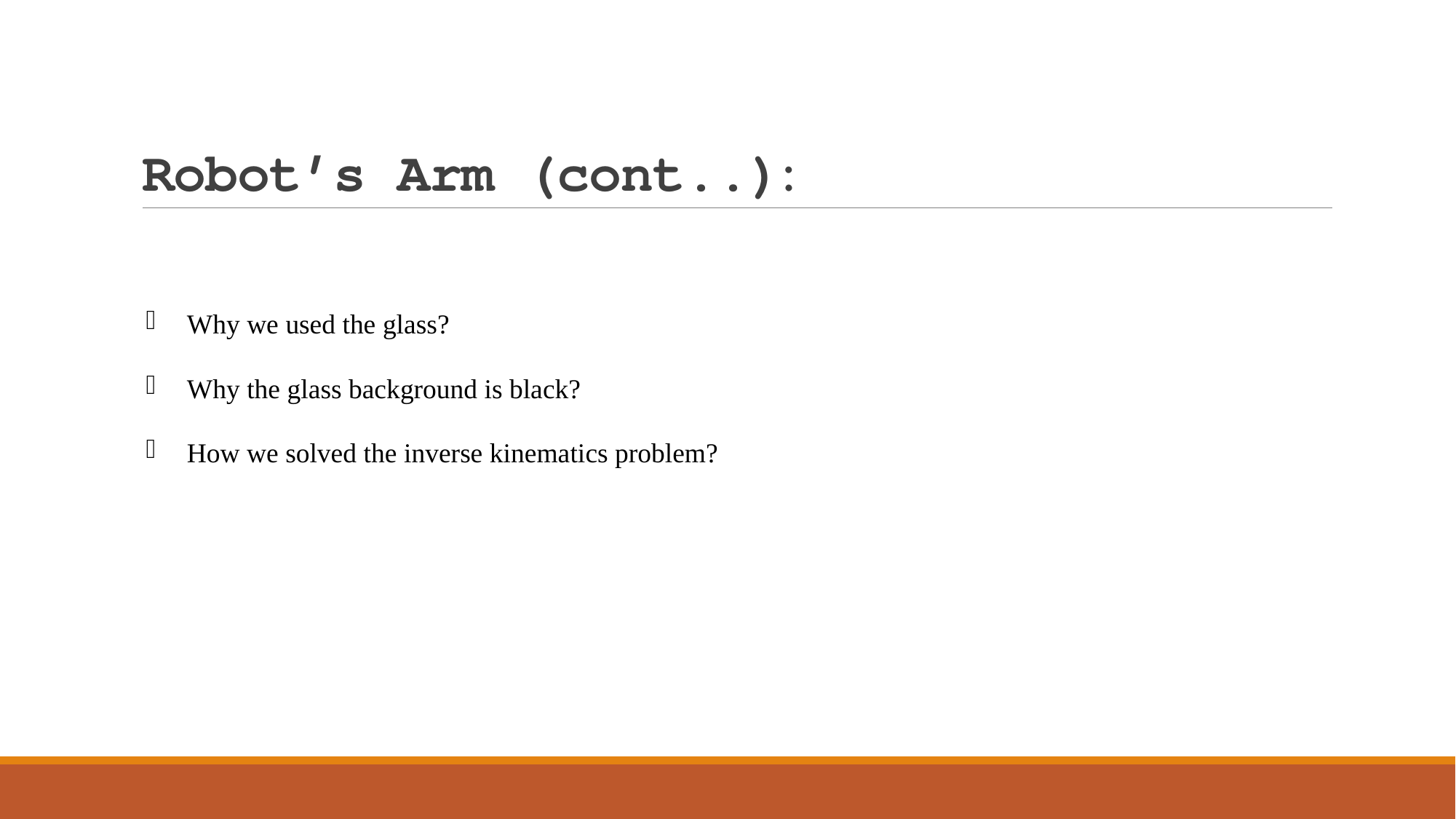

# Robot’s Arm (cont..):

Why we used the glass?
Why the glass background is black?
How we solved the inverse kinematics problem?